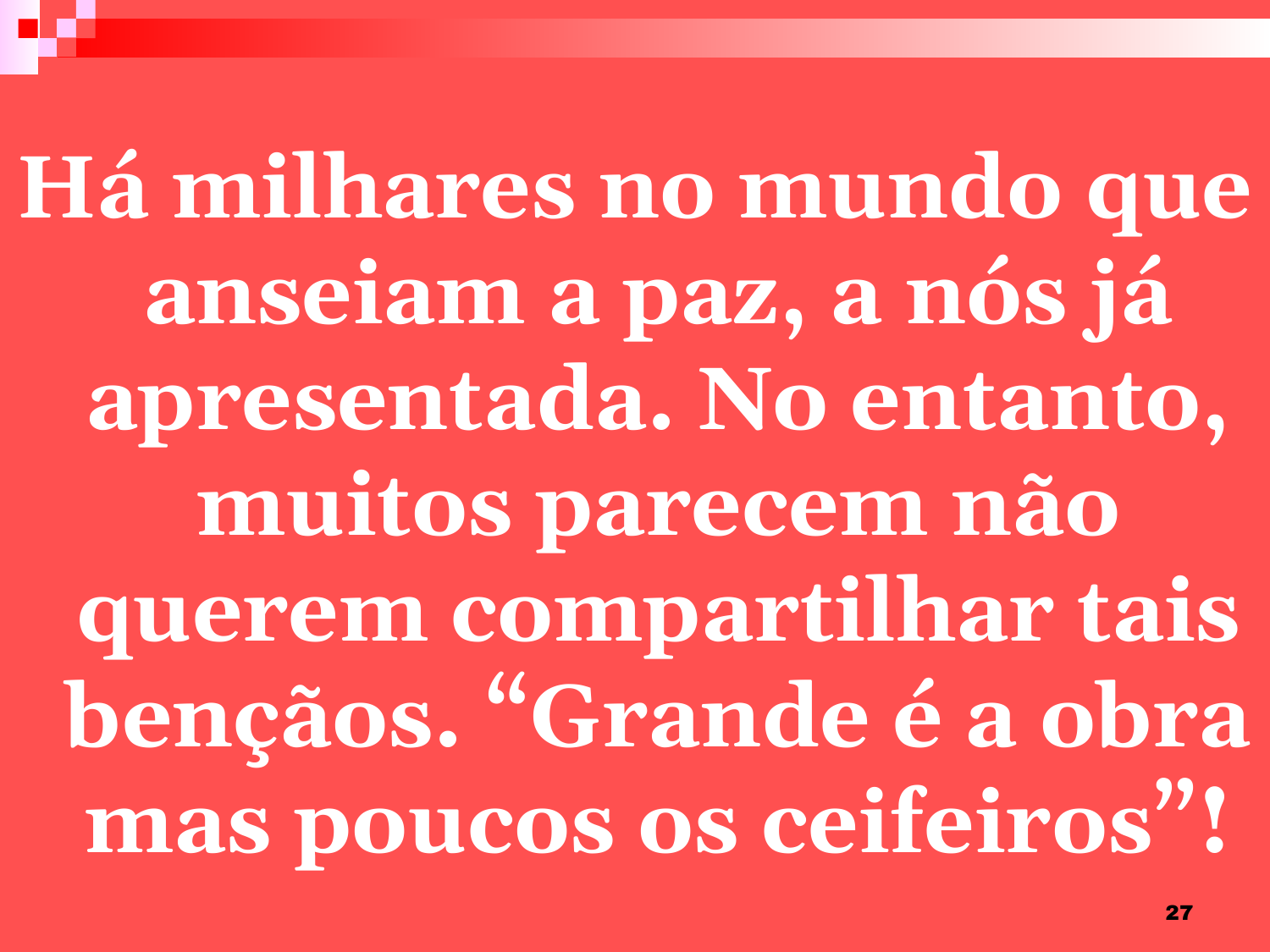

Há milhares no mundo que anseiam a paz, a nós já apresentada. No entanto, muitos parecem não querem compartilhar tais bençãos. “Grande é a obra mas poucos os ceifeiros”!
27